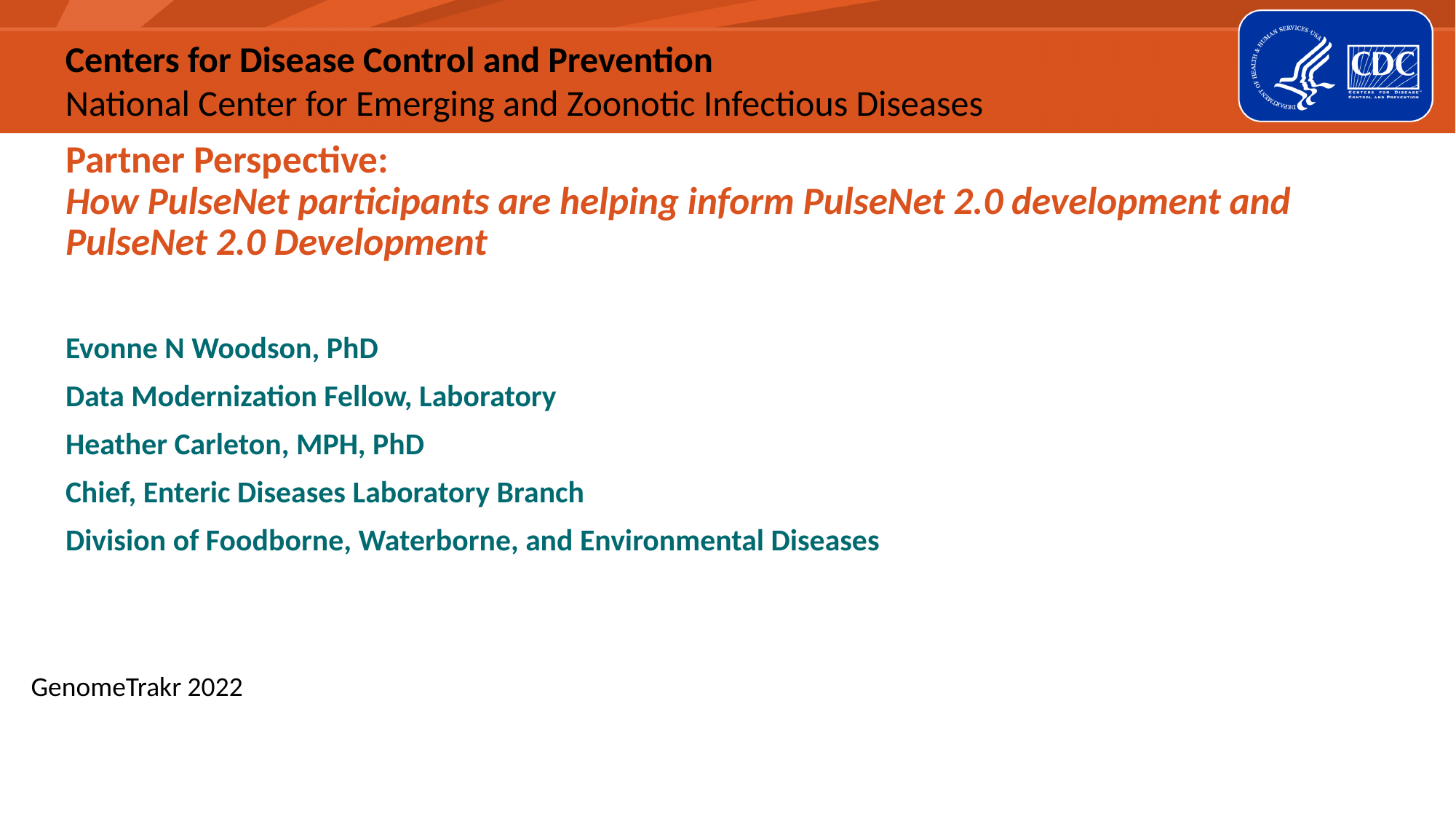

# Partner Perspective: How PulseNet participants are helping inform PulseNet 2.0 development and PulseNet 2.0 Development
Evonne N Woodson, PhD
Data Modernization Fellow, Laboratory
Heather Carleton, MPH, PhD
Chief, Enteric Diseases Laboratory Branch
Division of Foodborne, Waterborne, and Environmental Diseases

GenomeTrakr 2022